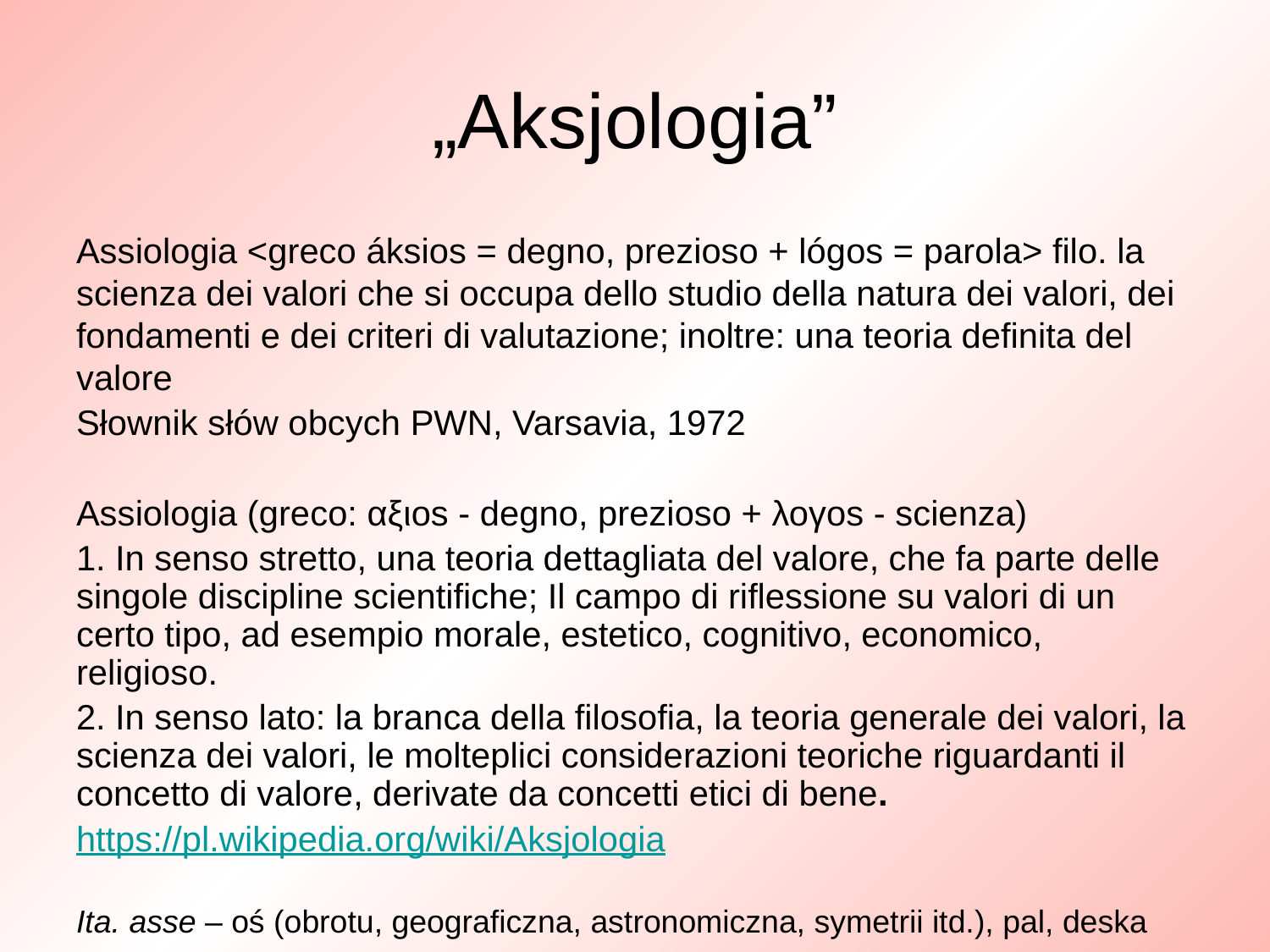

# „Aksjologia”
Assiologia <greco áksios = degno, prezioso + lógos = parola> filo. la scienza dei valori che si occupa dello studio della natura dei valori, dei fondamenti e dei criteri di valutazione; inoltre: una teoria definita del valore
Słownik słów obcych PWN, Varsavia, 1972

Assiologia (greco: αξιοs - degno, prezioso + λογοs - scienza)
1. In senso stretto, una teoria dettagliata del valore, che fa parte delle singole discipline scientifiche; Il campo di riflessione su valori di un certo tipo, ad esempio morale, estetico, cognitivo, economico, religioso.
2. In senso lato: la branca della filosofia, la teoria generale dei valori, la scienza dei valori, le molteplici considerazioni teoriche riguardanti il concetto di valore, derivate da concetti etici di bene.
https://pl.wikipedia.org/wiki/Aksjologia

Ita. asse – oś (obrotu, geograficzna, astronomiczna, symetrii itd.), pal, deska